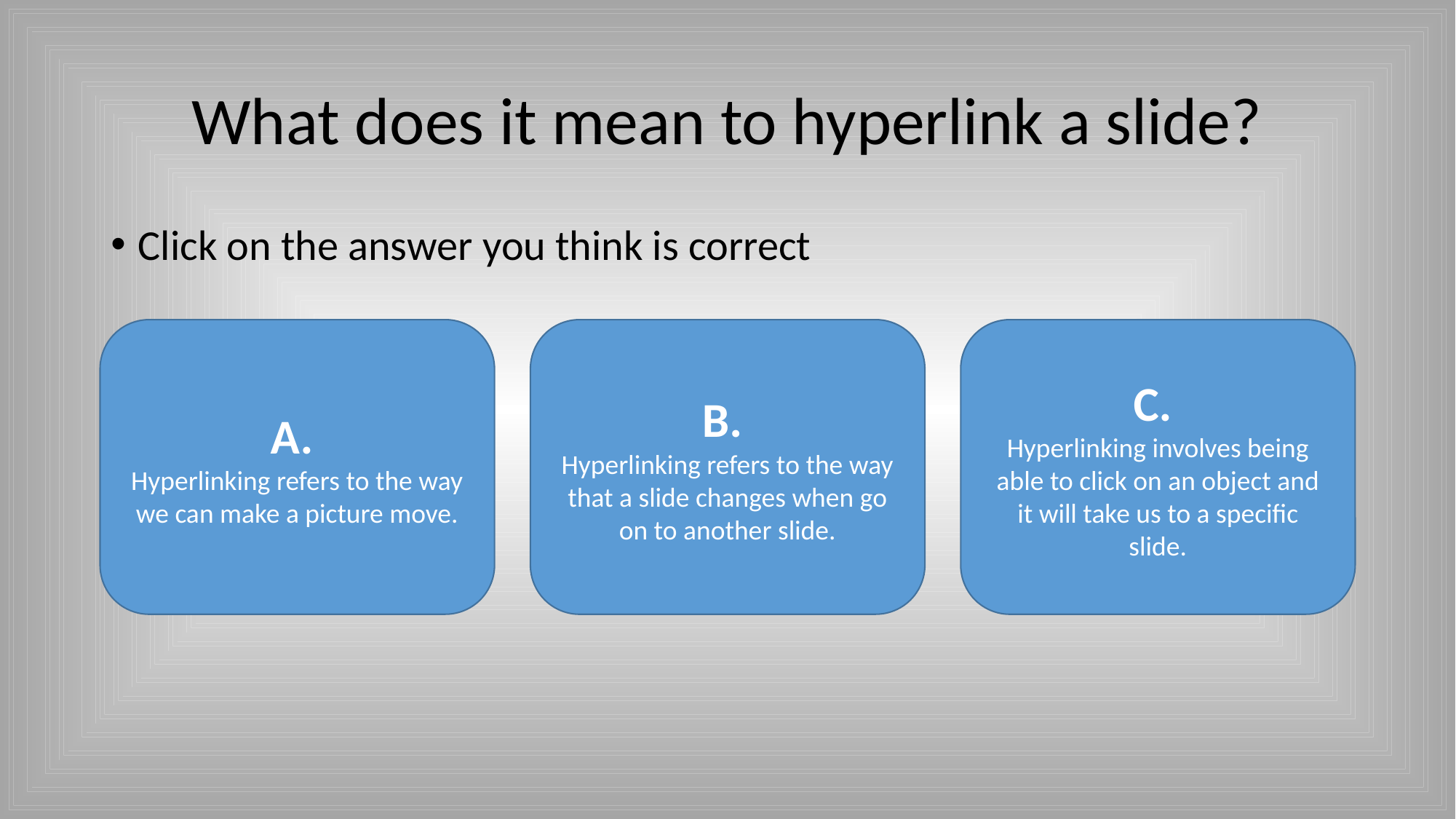

# What does it mean to hyperlink a slide?
Click on the answer you think is correct
B.
Hyperlinking refers to the way that a slide changes when go on to another slide.
C.
Hyperlinking involves being able to click on an object and it will take us to a specific slide.
A.
Hyperlinking refers to the way we can make a picture move.